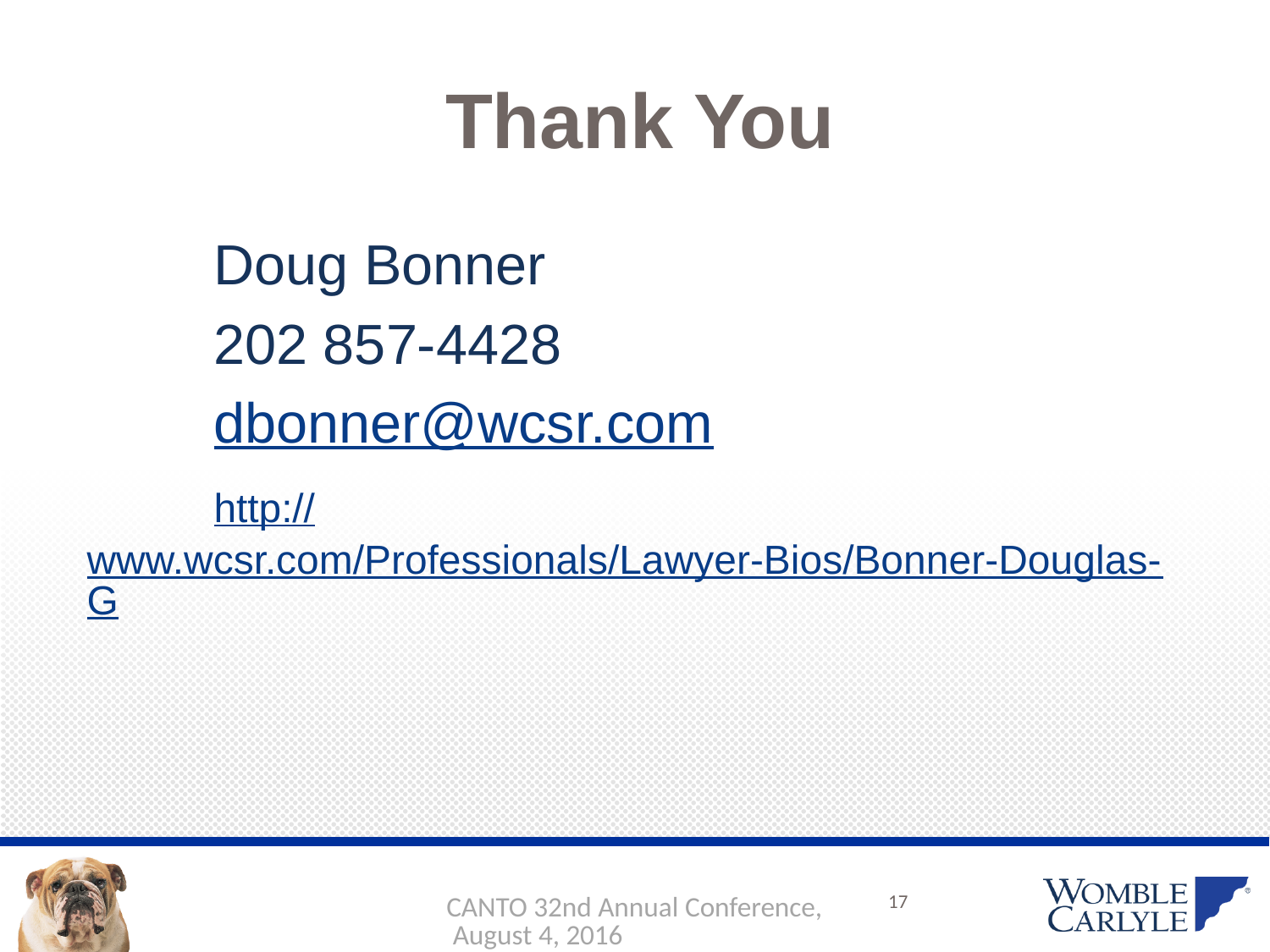

# Thank You
	Doug Bonner
	202 857-4428
	dbonner@wcsr.com
	http://www.wcsr.com/Professionals/Lawyer-Bios/Bonner-Douglas-G

CANTO 32nd Annual Conference, August 4, 2016
17